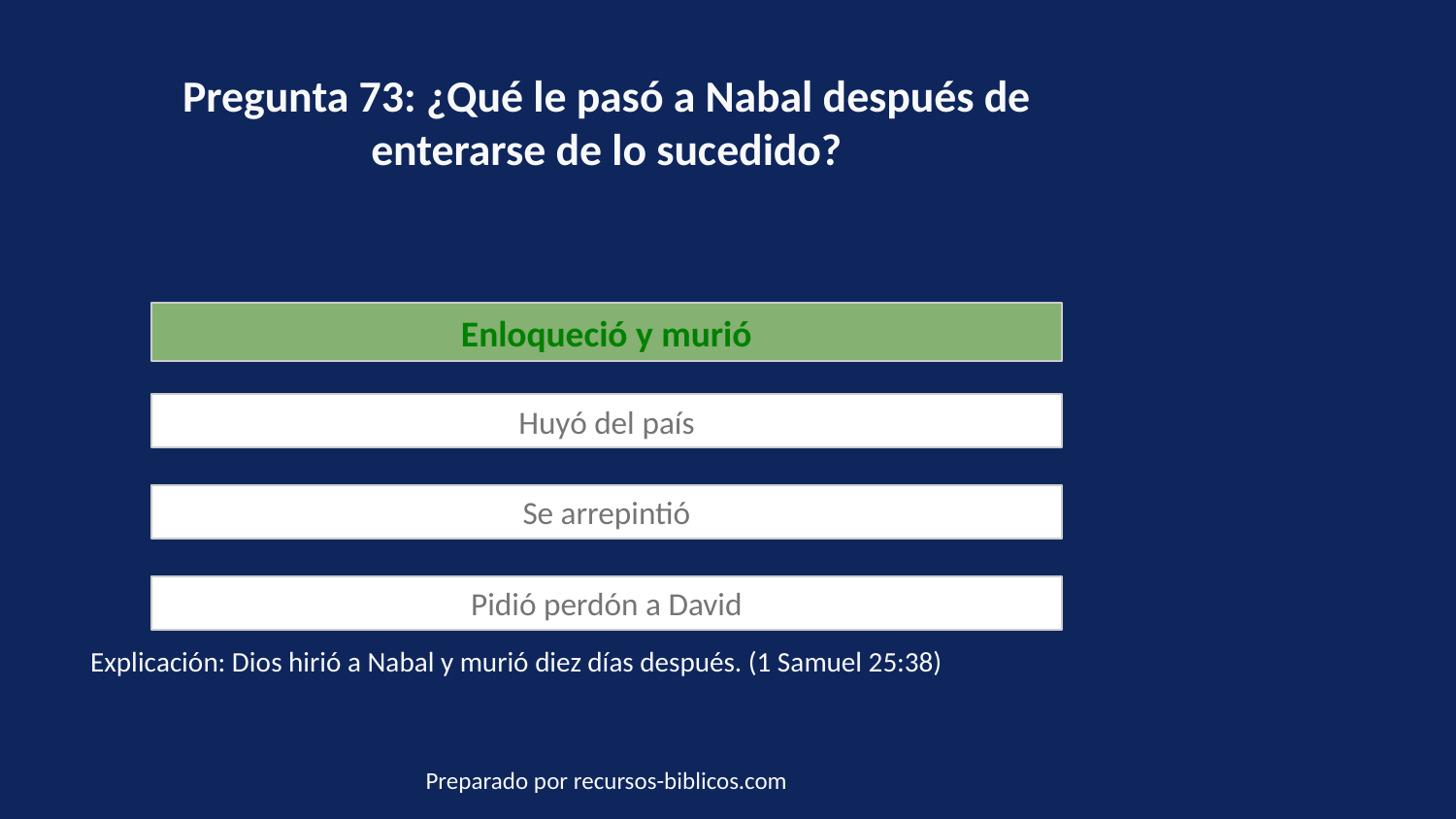

Pregunta 73: ¿Qué le pasó a Nabal después de enterarse de lo sucedido?
Enloqueció y murió
Huyó del país
Se arrepintió
Pidió perdón a David
Explicación: Dios hirió a Nabal y murió diez días después. (1 Samuel 25:38)
Preparado por recursos-biblicos.com